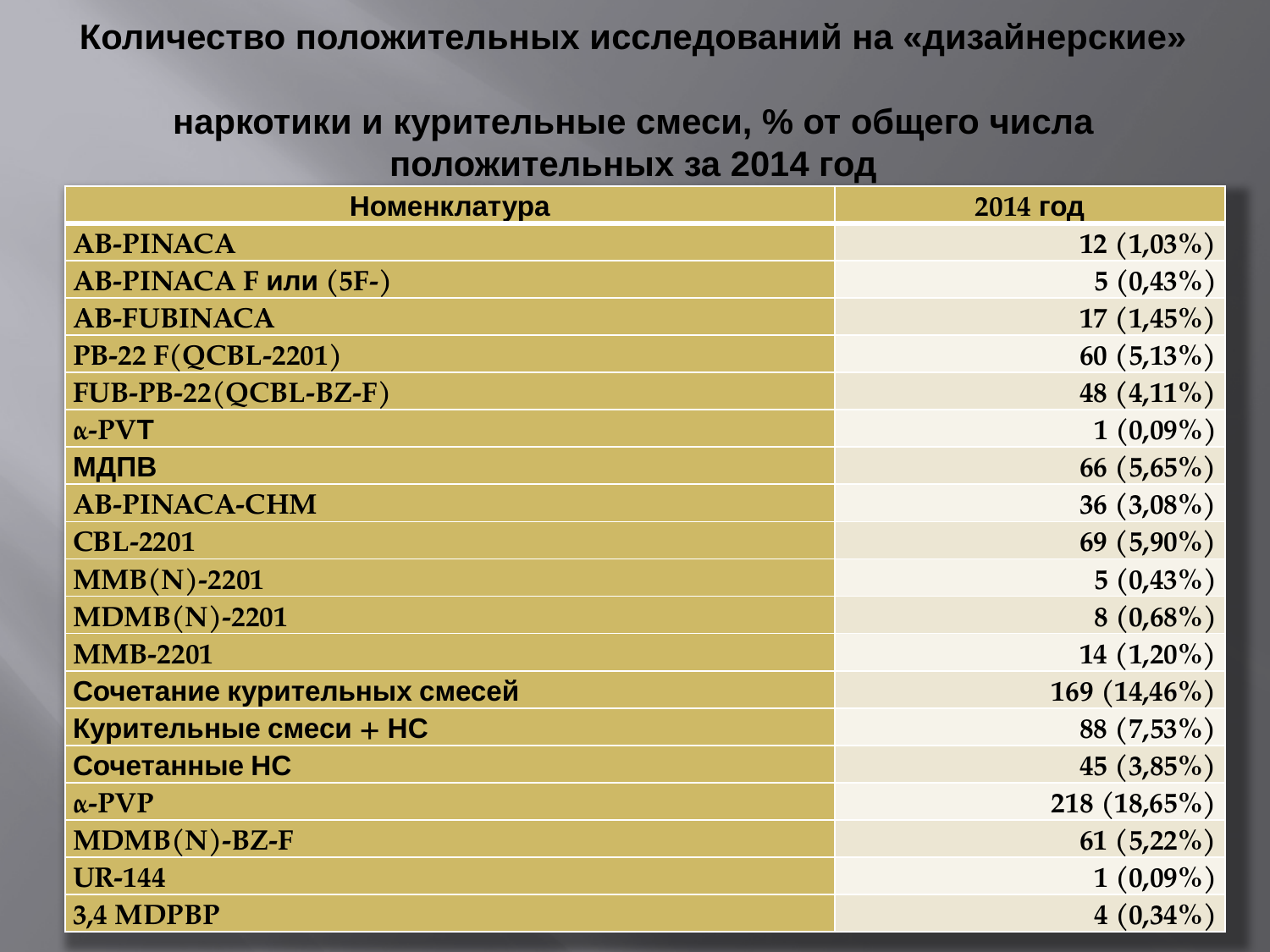

# Количество положительных исследований на «дизайнерские» наркотики и курительные смеси, % от общего числа положительных за 2014 год
| Номенклатура | 2014 год |
| --- | --- |
| AB-PINACA | 12 (1,03%) |
| AB-PINACA F или (5F-) | 5 (0,43%) |
| AB-FUBINACA | 17 (1,45%) |
| PB-22 F(QCBL-2201) | 60 (5,13%) |
| FUB-PB-22(QCBL-BZ-F) | 48 (4,11%) |
| α-PVТ | 1 (0,09%) |
| МДПВ | 66 (5,65%) |
| AB-PINACA-CHM | 36 (3,08%) |
| CBL-2201 | 69 (5,90%) |
| MMB(N)-2201 | 5 (0,43%) |
| MDMB(N)-2201 | 8 (0,68%) |
| MMB-2201 | 14 (1,20%) |
| Сочетание курительных смесей | 169 (14,46%) |
| Курительные смеси + НС | 88 (7,53%) |
| Сочетанные НС | 45 (3,85%) |
| α-PVP | 218 (18,65%) |
| MDMB(N)-BZ-F | 61 (5,22%) |
| UR-144 | 1 (0,09%) |
| 3,4 MDPBP | 4 (0,34%) |